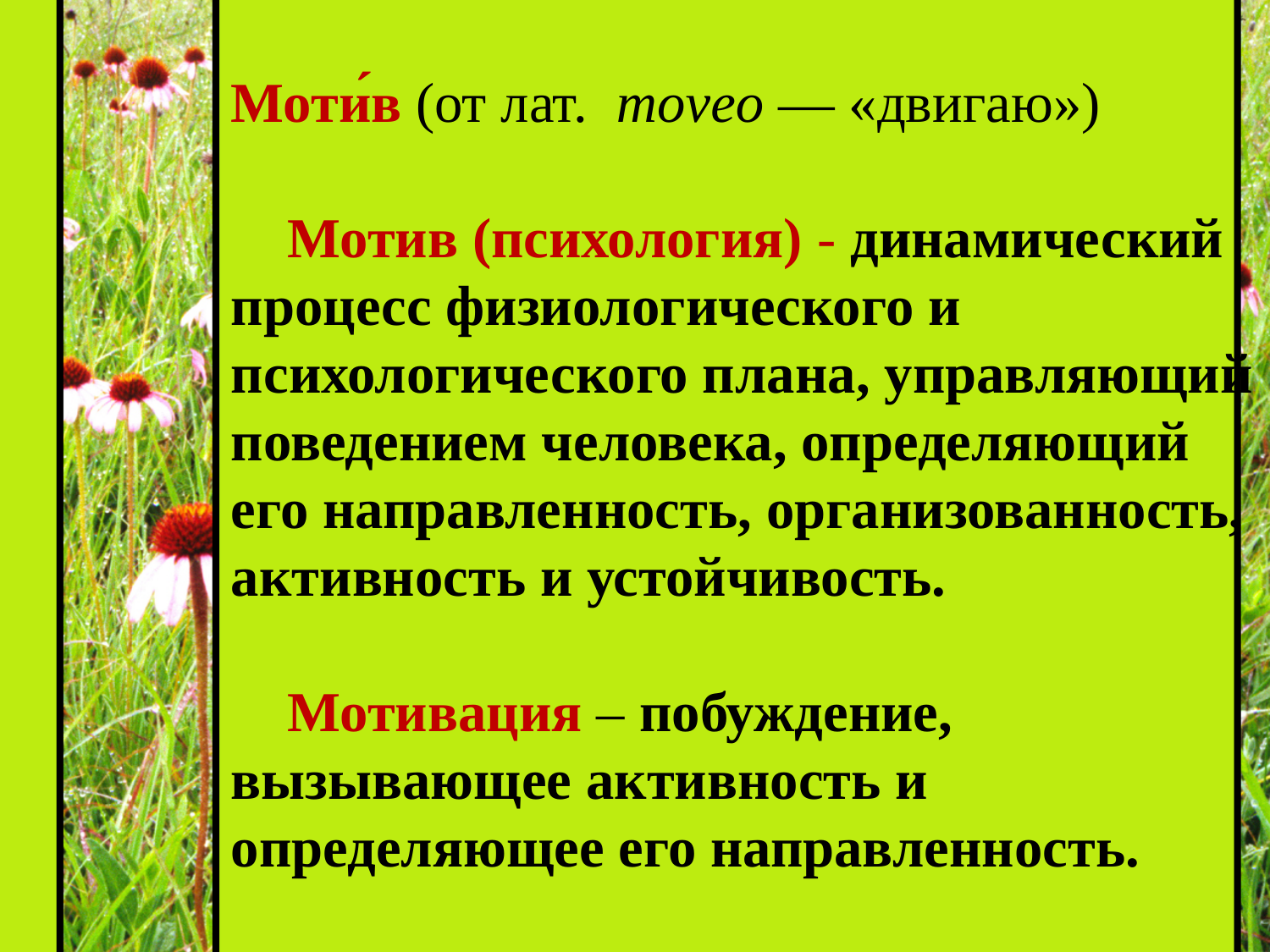

# Моти́в (от лат.  moveo — «двигаю») Мотив (психология) - динамический процесс физиологического и психологического плана, управляющий поведением человека, определяющий его направленность, организованность, активность и устойчивость. Мотивация – побуждение, вызывающее активность и определяющее его направленность.